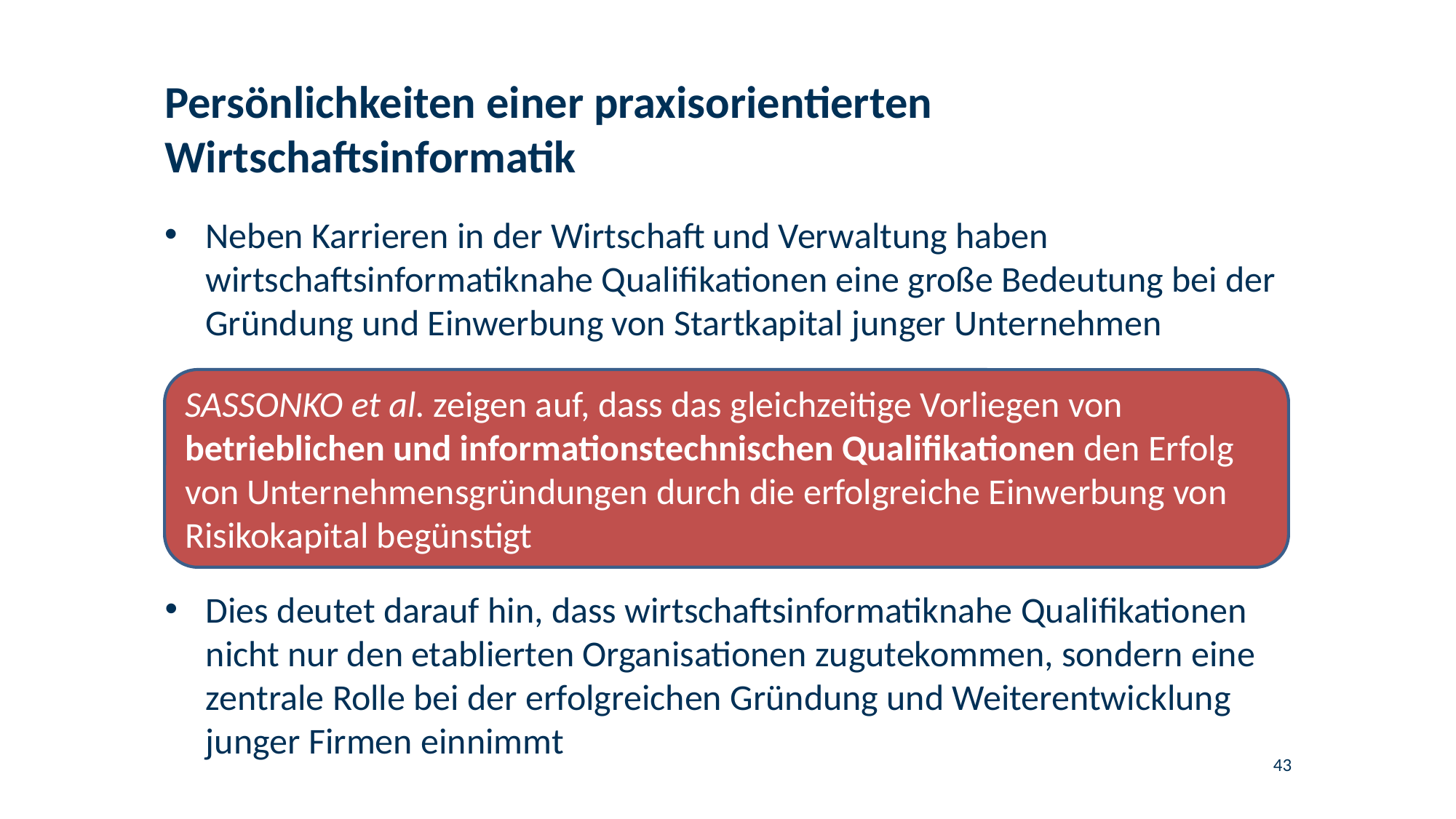

# Persönlichkeiten einer praxisorientierten Wirtschaftsinformatik
Neben Karrieren in der Wirtschaft und Verwaltung haben wirtschaftsinformatiknahe Qualifikationen eine große Bedeutung bei der Gründung und Einwerbung von Startkapital junger Unternehmen
Sassonko et al. zeigen auf, dass das gleichzeitige Vorliegen von betrieblichen und informationstechnischen Qualifikationen den Erfolg von Unternehmensgründungen durch die erfolgreiche Einwerbung von Risikokapital begünstigt
Dies deutet darauf hin, dass wirtschaftsinformatiknahe Qualifikationen nicht nur den etablierten Organisationen zugutekommen, sondern eine zentrale Rolle bei der erfolgreichen Gründung und Weiterentwicklung junger Firmen einnimmt
43